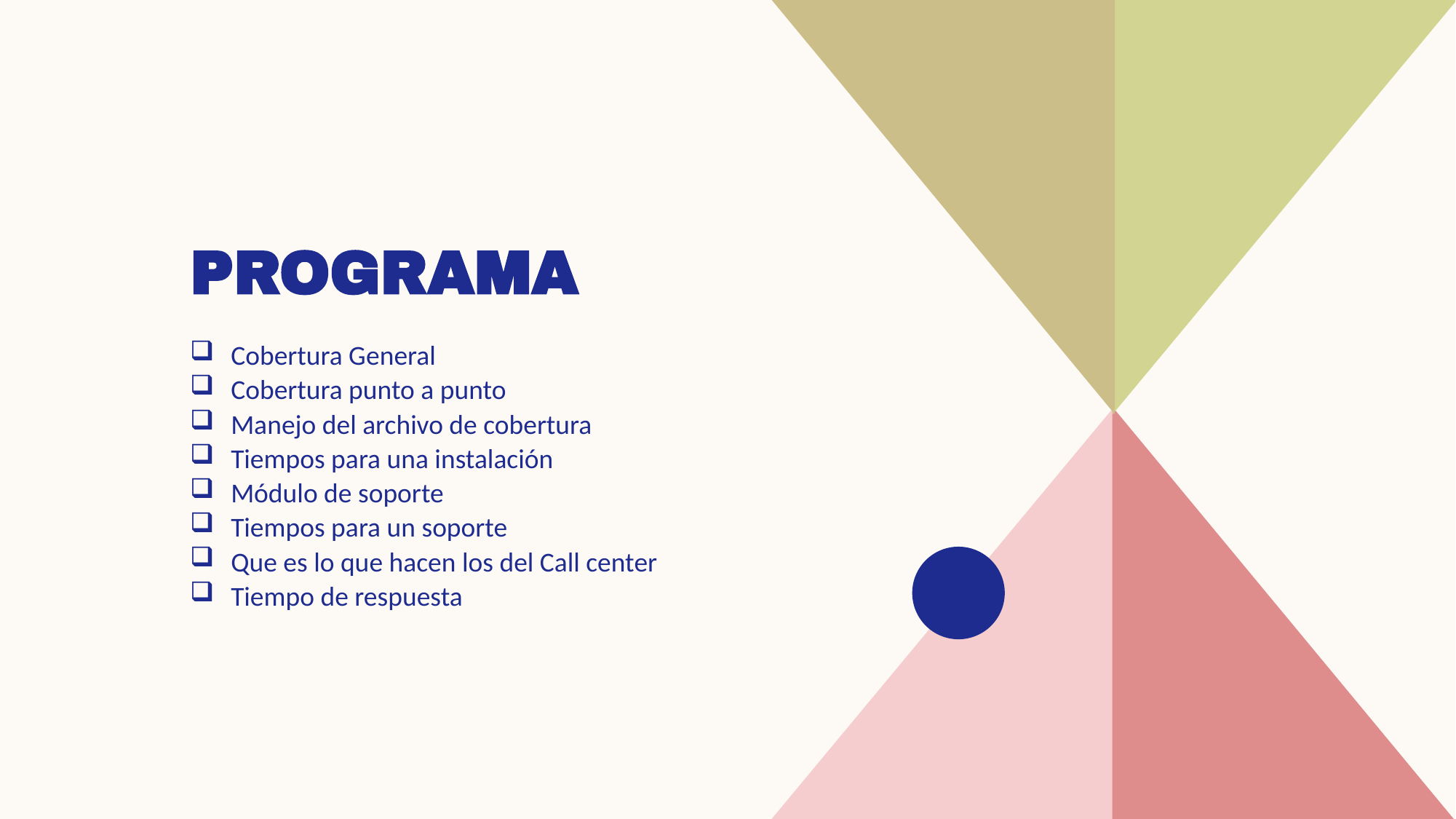

# PROGRAMA
Cobertura General
Cobertura punto a punto
Manejo del archivo de cobertura
Tiempos para una instalación
Módulo de soporte
Tiempos para un soporte
Que es lo que hacen los del Call center
Tiempo de respuesta